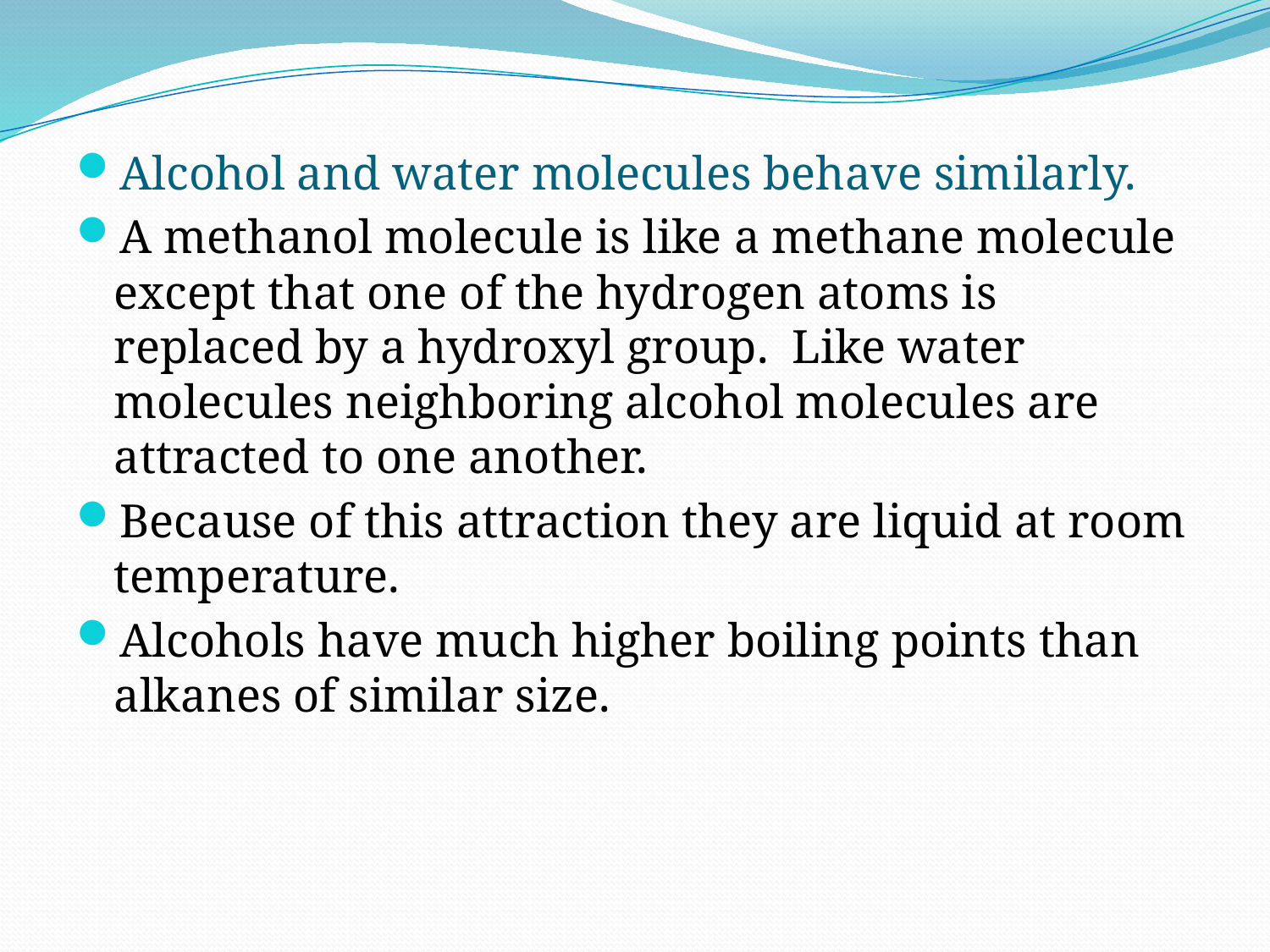

Alcohol and water molecules behave similarly.
A methanol molecule is like a methane molecule except that one of the hydrogen atoms is replaced by a hydroxyl group.  Like water molecules neighboring alcohol molecules are attracted to one another.
Because of this attraction they are liquid at room temperature.
Alcohols have much higher boiling points than alkanes of similar size.